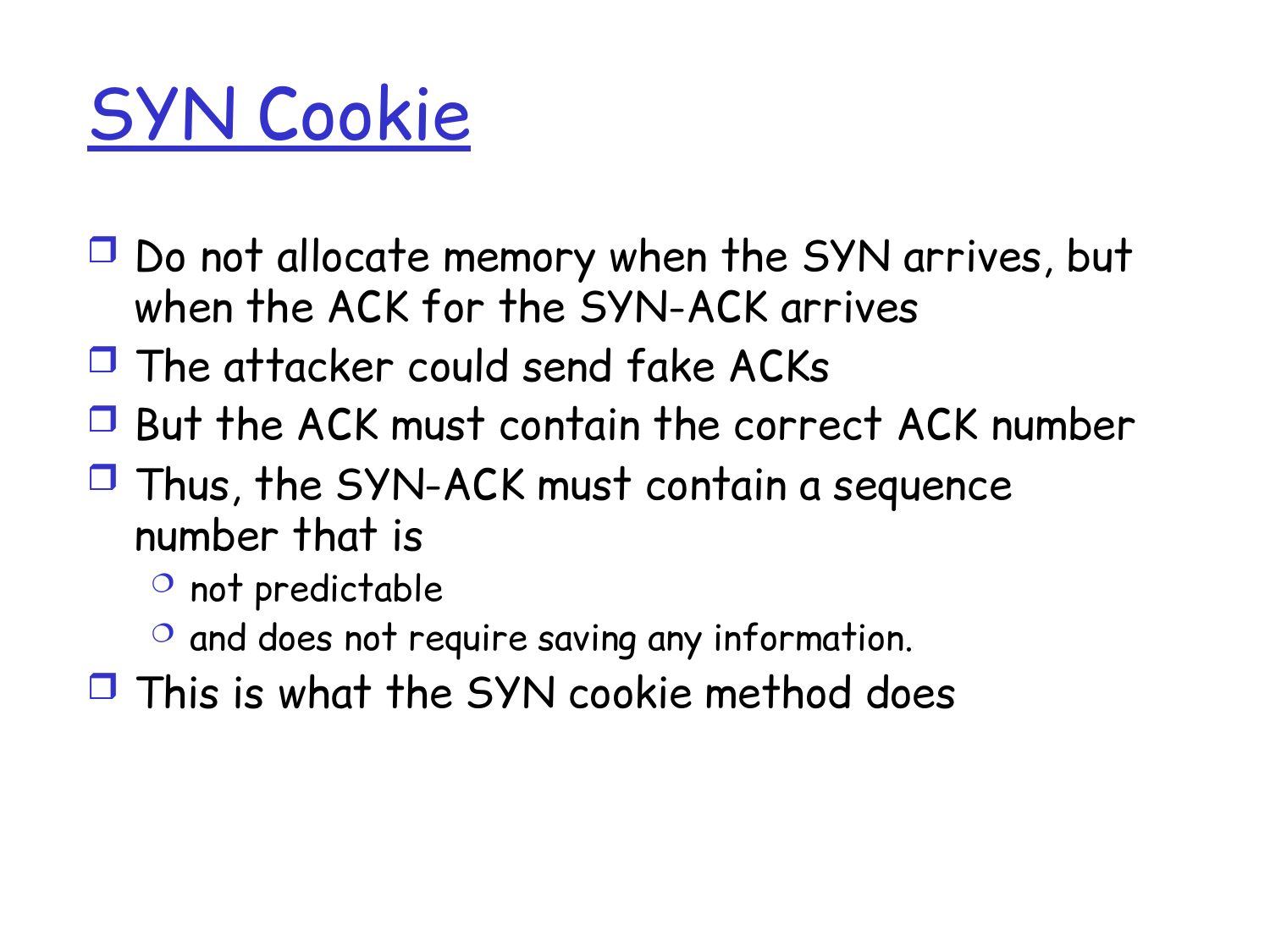

# SYN Cookie
Do not allocate memory when the SYN arrives, but when the ACK for the SYN-ACK arrives
The attacker could send fake ACKs
But the ACK must contain the correct ACK number
Thus, the SYN-ACK must contain a sequence number that is
not predictable
and does not require saving any information.
This is what the SYN cookie method does